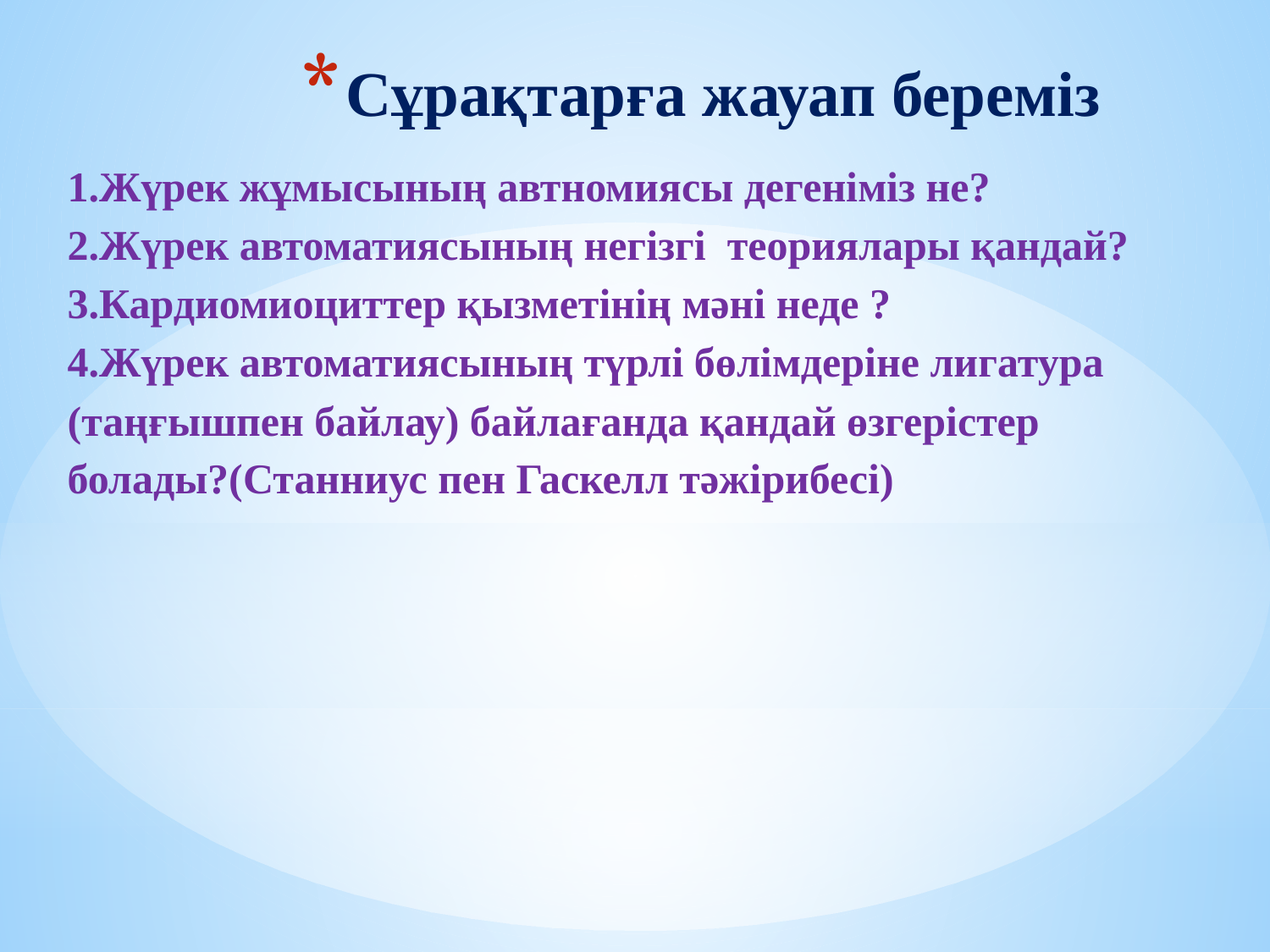

# Сұрақтарға жауап береміз
1.Жүрек жұмысының автномиясы дегеніміз не?
2.Жүрек автоматиясының негізгі  теориялары қандай?
3.Кардиомиоциттер қызметінің мәні неде ?
4.Жүрек автоматиясының түрлі бөлімдеріне лигатура (таңғышпен байлау) байлағанда қандай өзгерістер болады?(Станниус пен Гаскелл тәжірибесі)